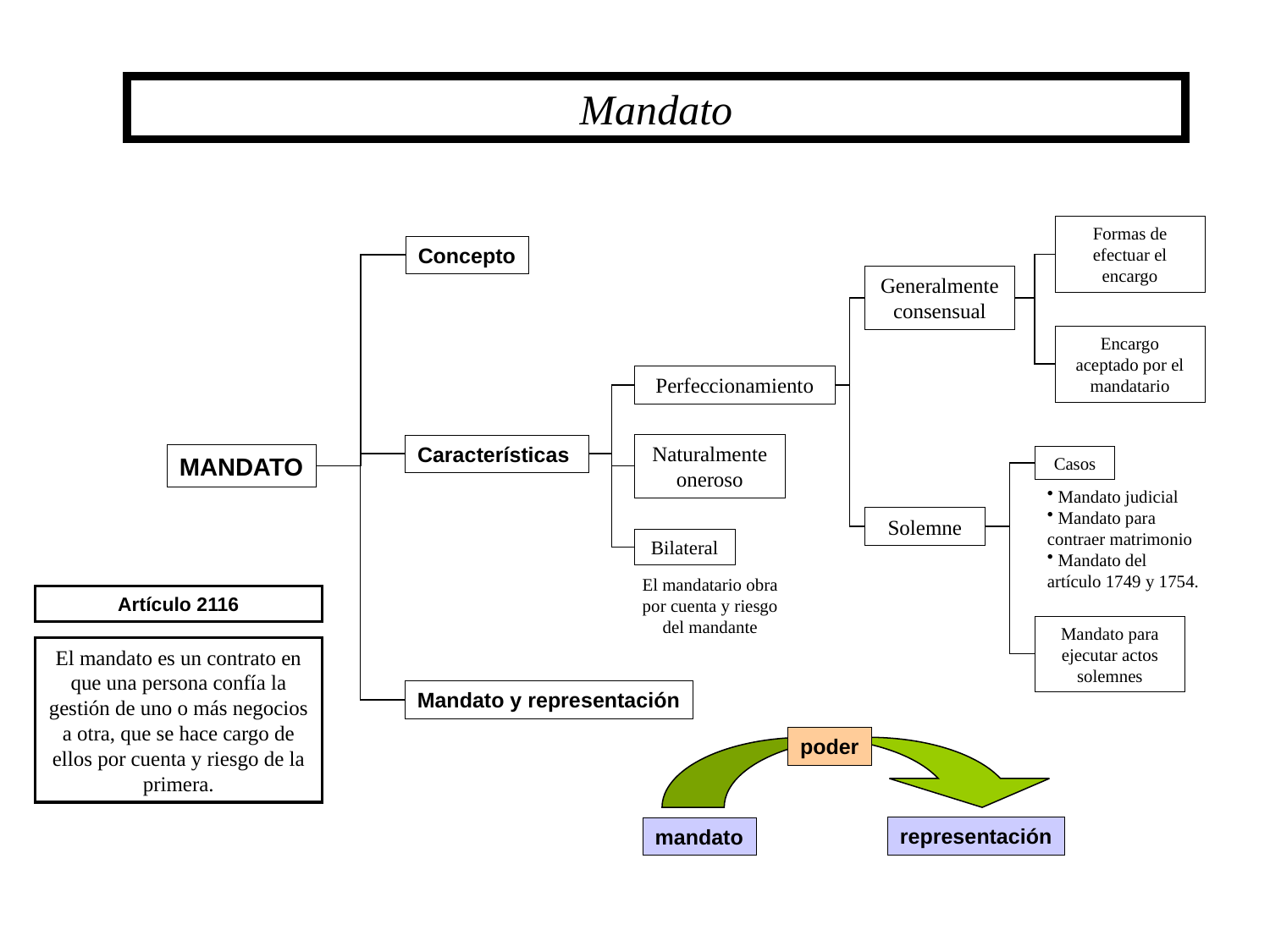

Mandato
Formas de efectuar el encargo
Concepto
Generalmente consensual
Encargo aceptado por el mandatario
Perfeccionamiento
Naturalmente oneroso
Características
MANDATO
Casos
 Mandato judicial
 Mandato para contraer matrimonio
 Mandato del artículo 1749 y 1754.
Solemne
Bilateral
El mandatario obra por cuenta y riesgo del mandante
Artículo 2116
Mandato para ejecutar actos solemnes
El mandato es un contrato en que una persona confía la gestión de uno o más negocios a otra, que se hace cargo de ellos por cuenta y riesgo de la primera.
Mandato y representación
poder

representación
mandato
58